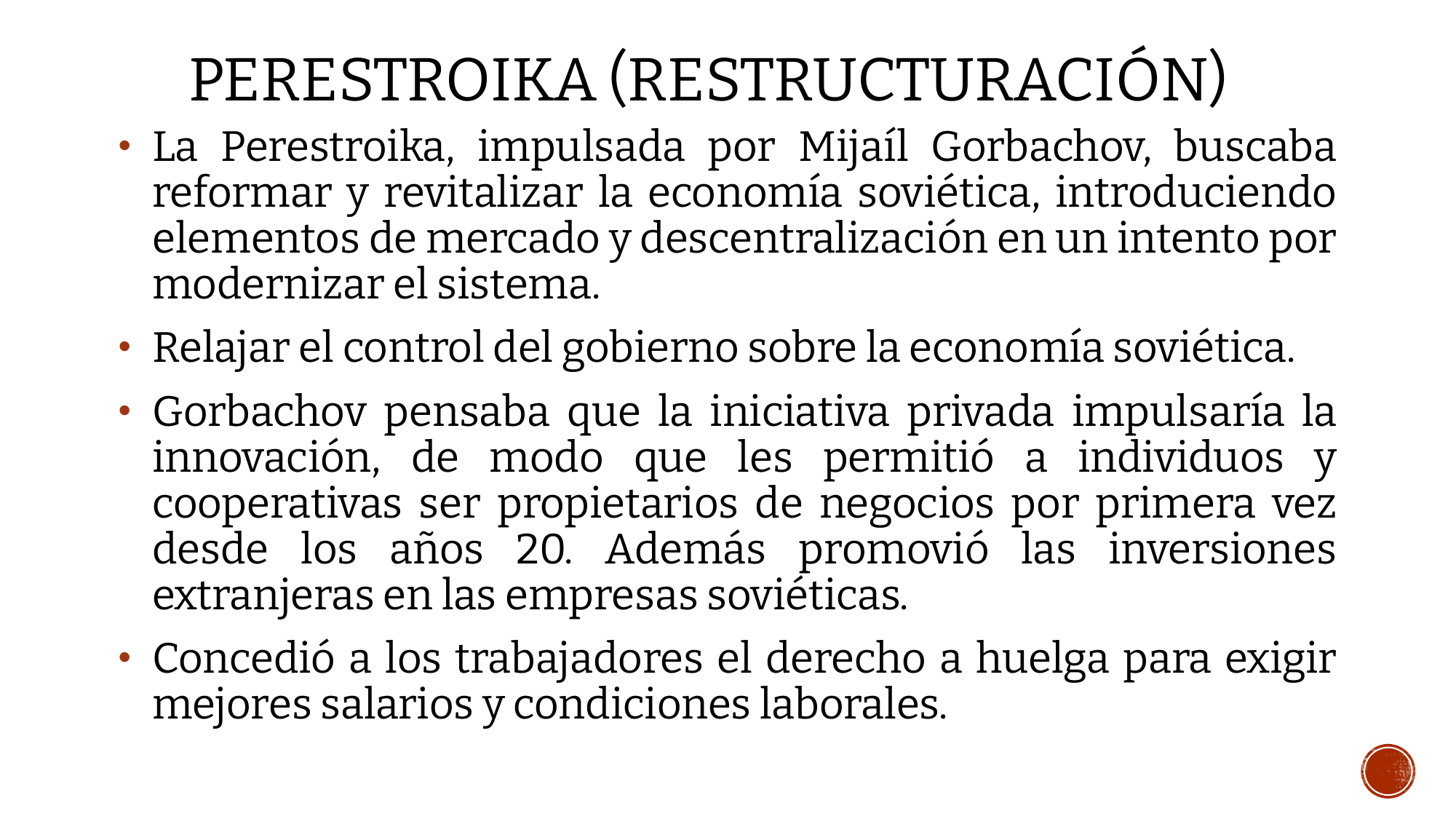

# Perestroika (restructuración)
La Perestroika, impulsada por Mijaíl Gorbachov, buscaba reformar y revitalizar la economía soviética, introduciendo elementos de mercado y descentralización en un intento por modernizar el sistema.
Relajar el control del gobierno sobre la economía soviética.
Gorbachov pensaba que la iniciativa privada impulsaría la innovación, de modo que les permitió a individuos y cooperativas ser propietarios de negocios por primera vez desde los años 20. Además promovió las inversiones extranjeras en las empresas soviéticas.
Concedió a los trabajadores el derecho a huelga para exigir mejores salarios y condiciones laborales.